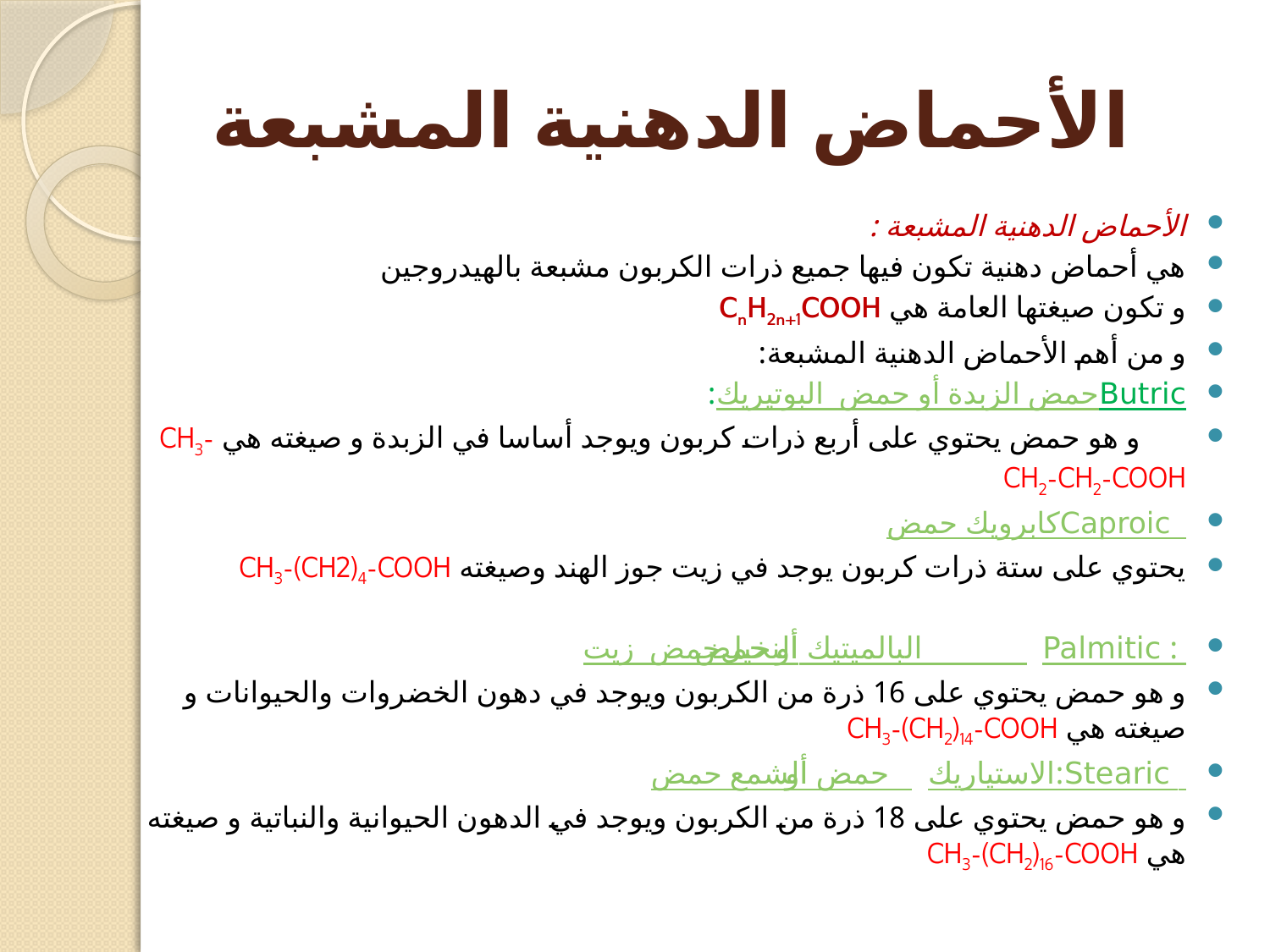

# الأحماض الدهنية المشبعة
الأحماض الدهنية المشبعة :
هي أحماض دهنية تكون فيها جميع ذرات الكربون مشبعة بالهيدروجين
و تكون صيغتها العامة هي CnH2n+1COOH
و من أهم الأحماض الدهنية المشبعة:
حمض الزبدة أو حمض البوتيريك Butric:
      و هو حمض يحتوي على أربع ذرات كربون ويوجد أساسا في الزبدة و صيغته هي CH3-CH2-CH2-COOH
حمض كابرويكCaproic
يحتوي على ستة ذرات كربون يوجد في زيت جوز الهند وصيغته CH3-(CH2)4-COOH
حمض زيت النخيل أو حمض البالميتيك Palmitic :
و هو حمض يحتوي على 16 ذرة من الكربون ويوجد في دهون الخضروات والحيوانات و صيغته هي CH3-(CH2)14-COOH
حمض الشمع أو حمض الاستياريك:Stearic
و هو حمض يحتوي على 18 ذرة من الكربون ويوجد في الدهون الحيوانية والنباتية و صيغته هي CH3-(CH2)16-COOH